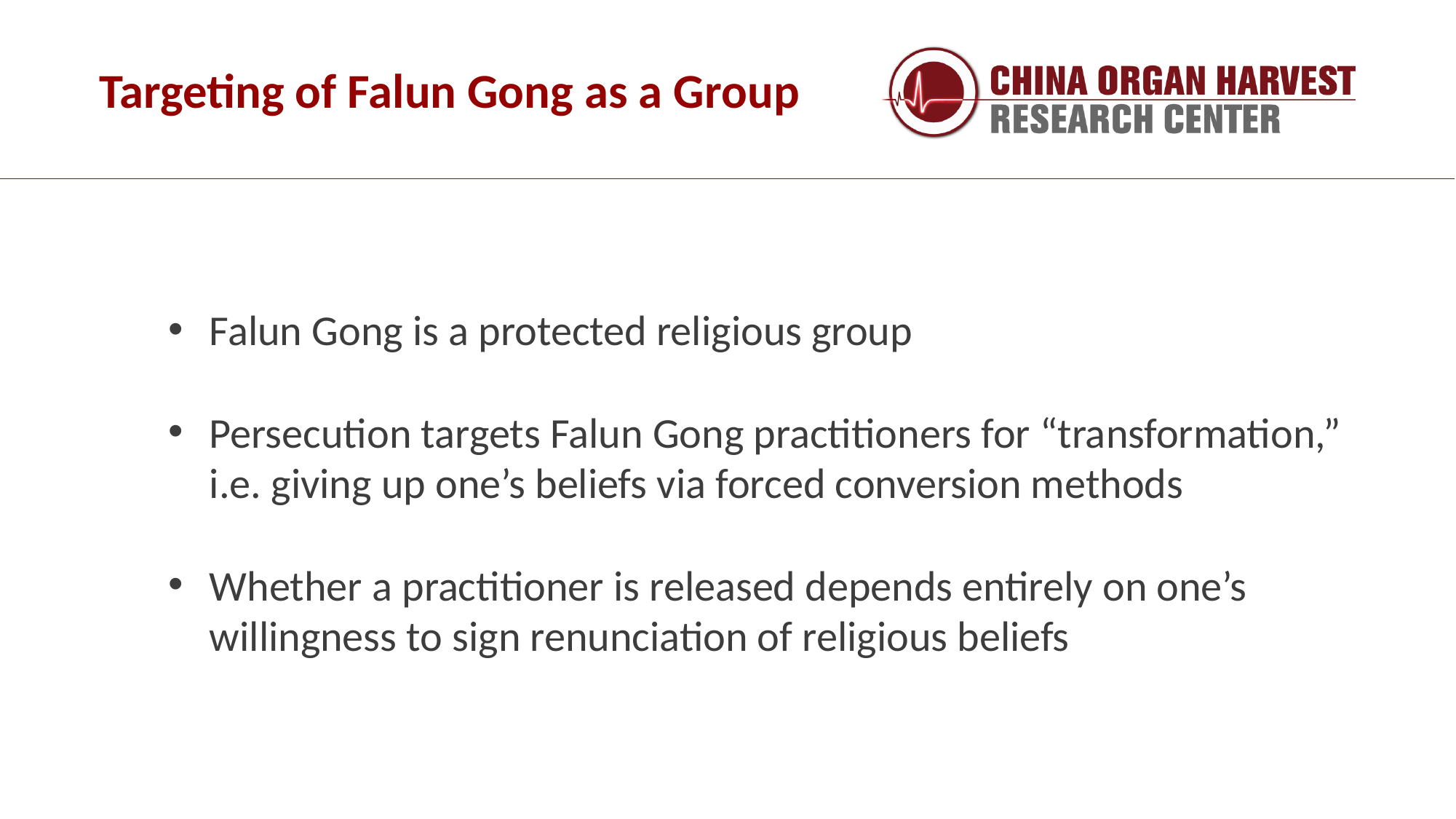

Targeting of Falun Gong as a Group

Falun Gong is a protected religious group

Persecution targets Falun Gong practitioners for “transformation,” i.e. giving up one’s beliefs via forced conversion methods

Whether a practitioner is released depends entirely on one’s willingness to sign renunciation of religious beliefs